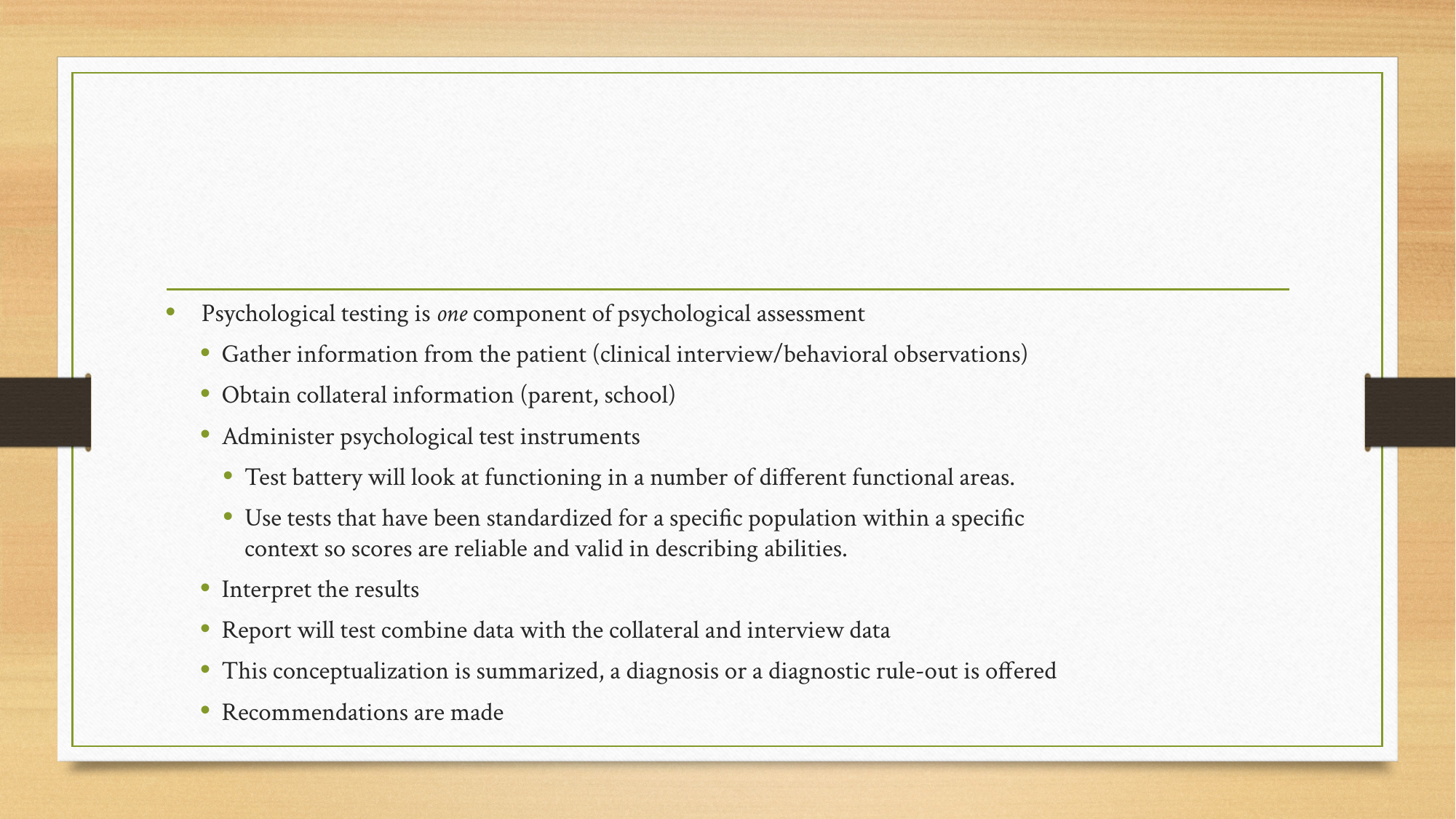

#
Psychological testing is one component of psychological assessment
Gather information from the patient (clinical interview/behavioral observations)
Obtain collateral information (parent, school)
Administer psychological test instruments
Test battery will look at functioning in a number of different functional areas.
Use tests that have been standardized for a specific population within a specific context so scores are reliable and valid in describing abilities.
Interpret the results
Report will test combine data with the collateral and interview data
This conceptualization is summarized, a diagnosis or a diagnostic rule-out is offered
Recommendations are made